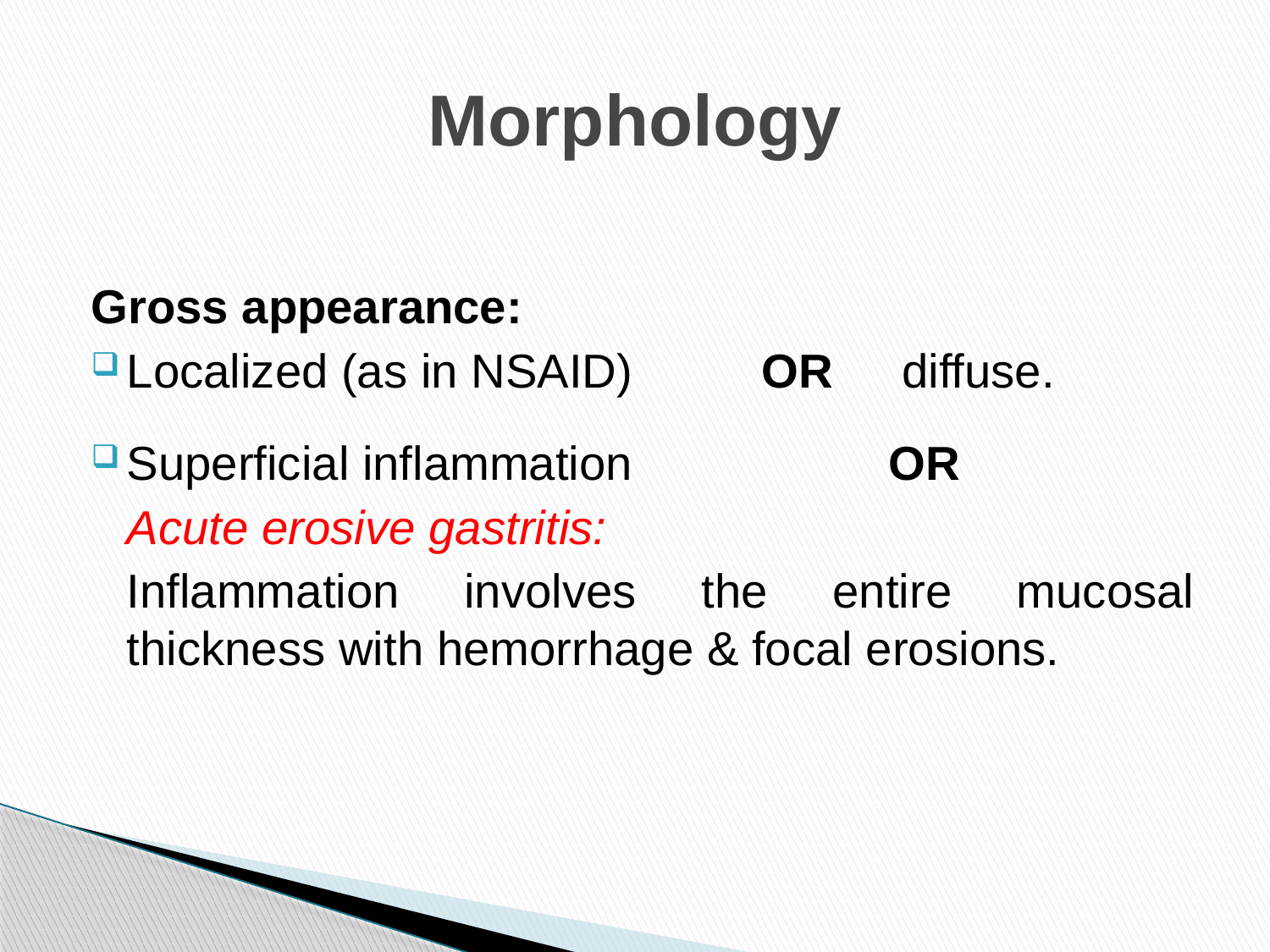

# Morphology

Gross appearance:
Localized (as in NSAID) 	OR	 diffuse.

Superficial inflammation 		OR
	Acute erosive gastritis:
	Inflammation involves the entire mucosal thickness with hemorrhage & focal erosions.